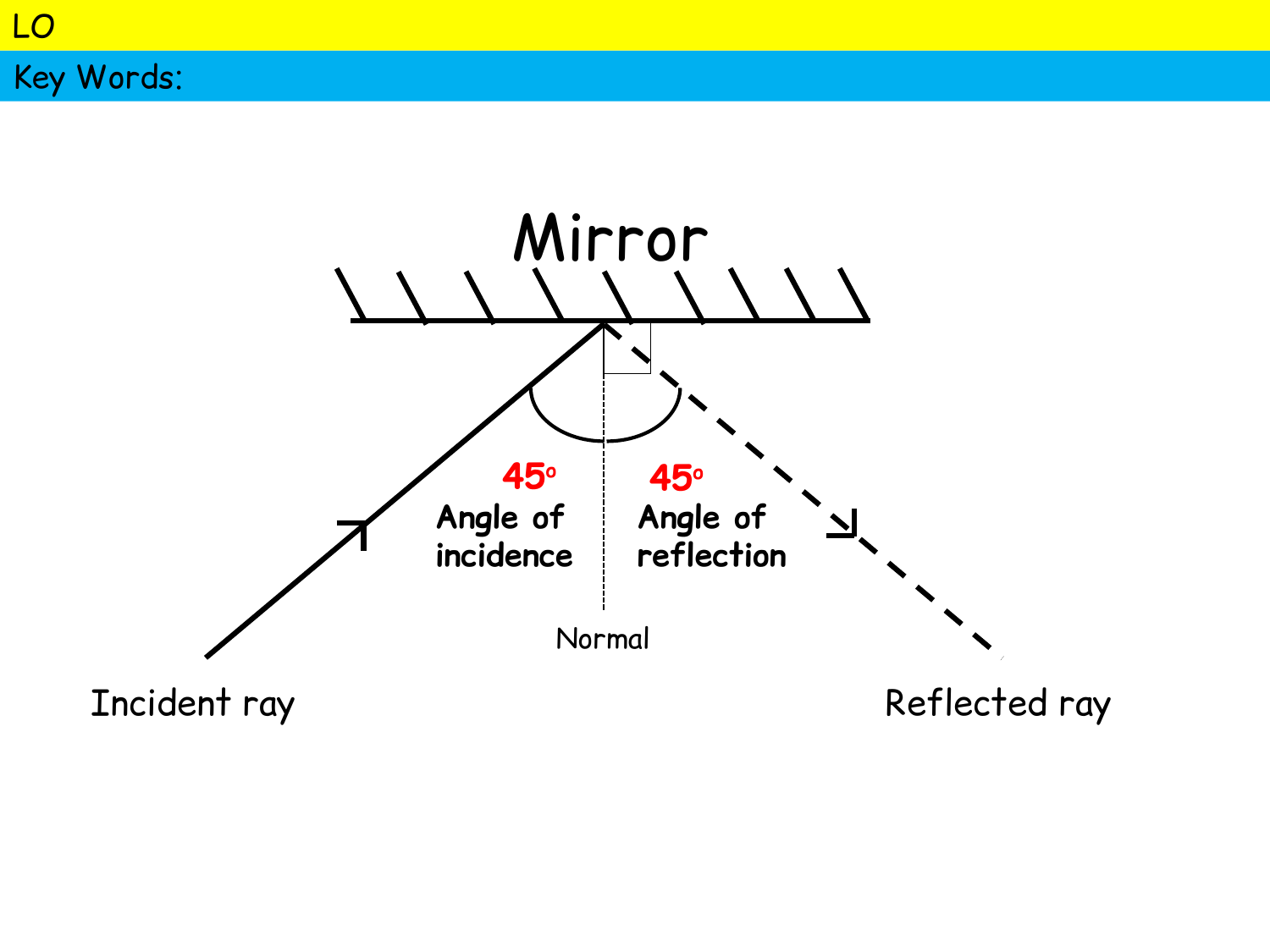

Mirror

Incident ray
Reflected ray
45o
45o
Angle of reflection
Angle of incidence
Normal